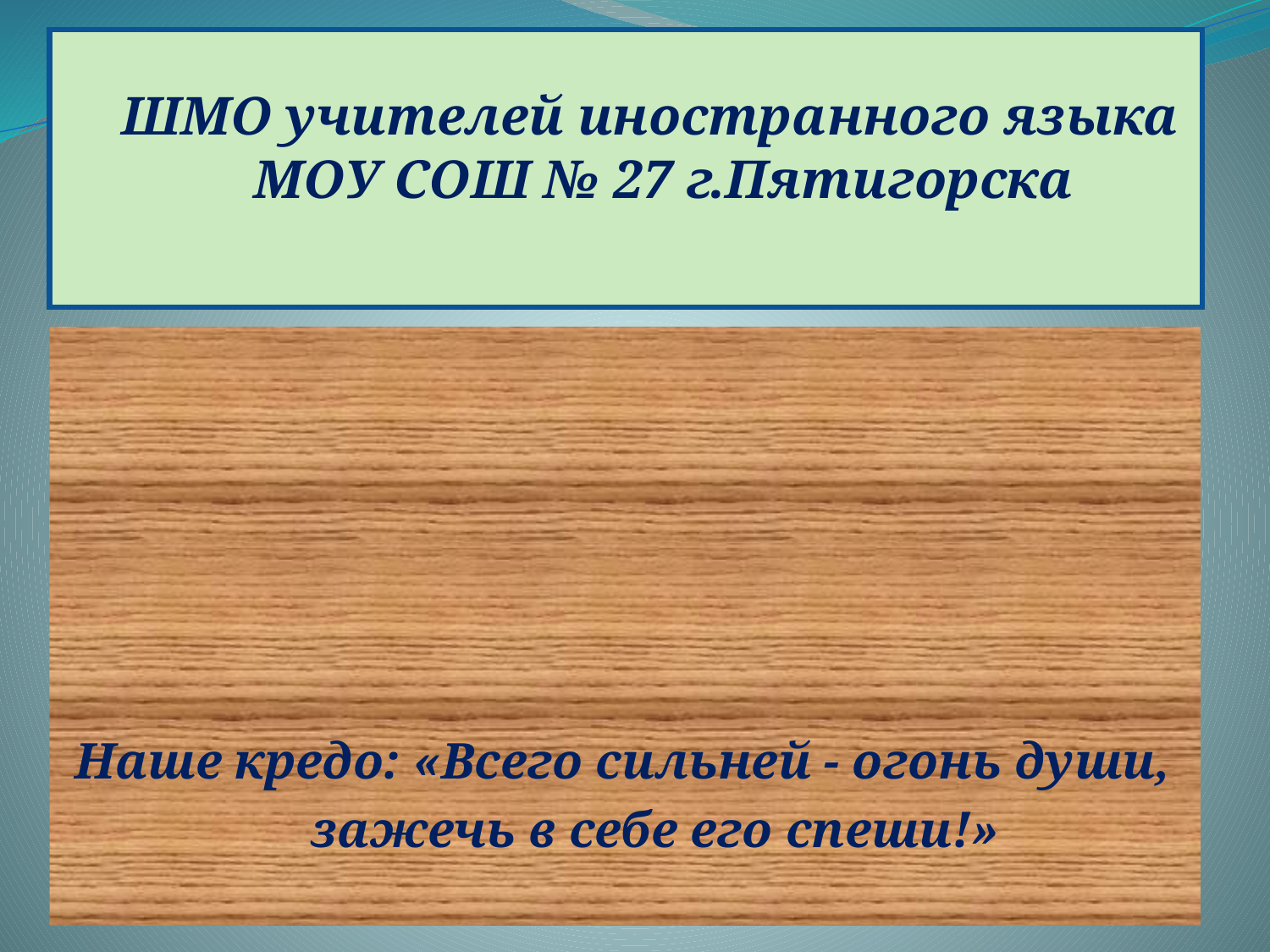

# ШМО учителей иностранного языка МОУ СОШ № 27 г.Пятигорска

Наше кредо: «Всего сильней - огонь души,
    зажечь в себе его спеши!»